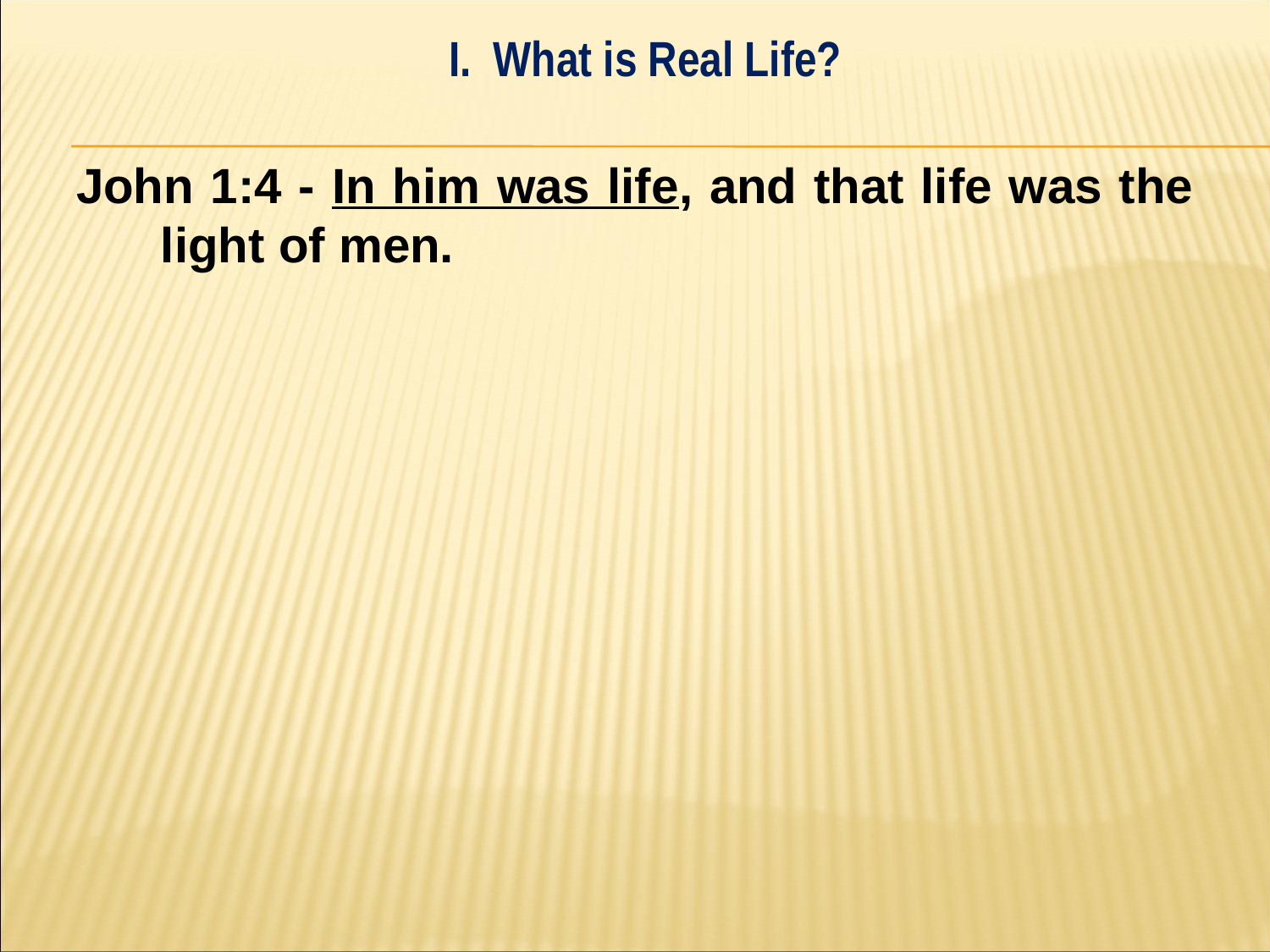

I.  What is Real Life?
#
John 1:4 - In him was life, and that life was the light of men.